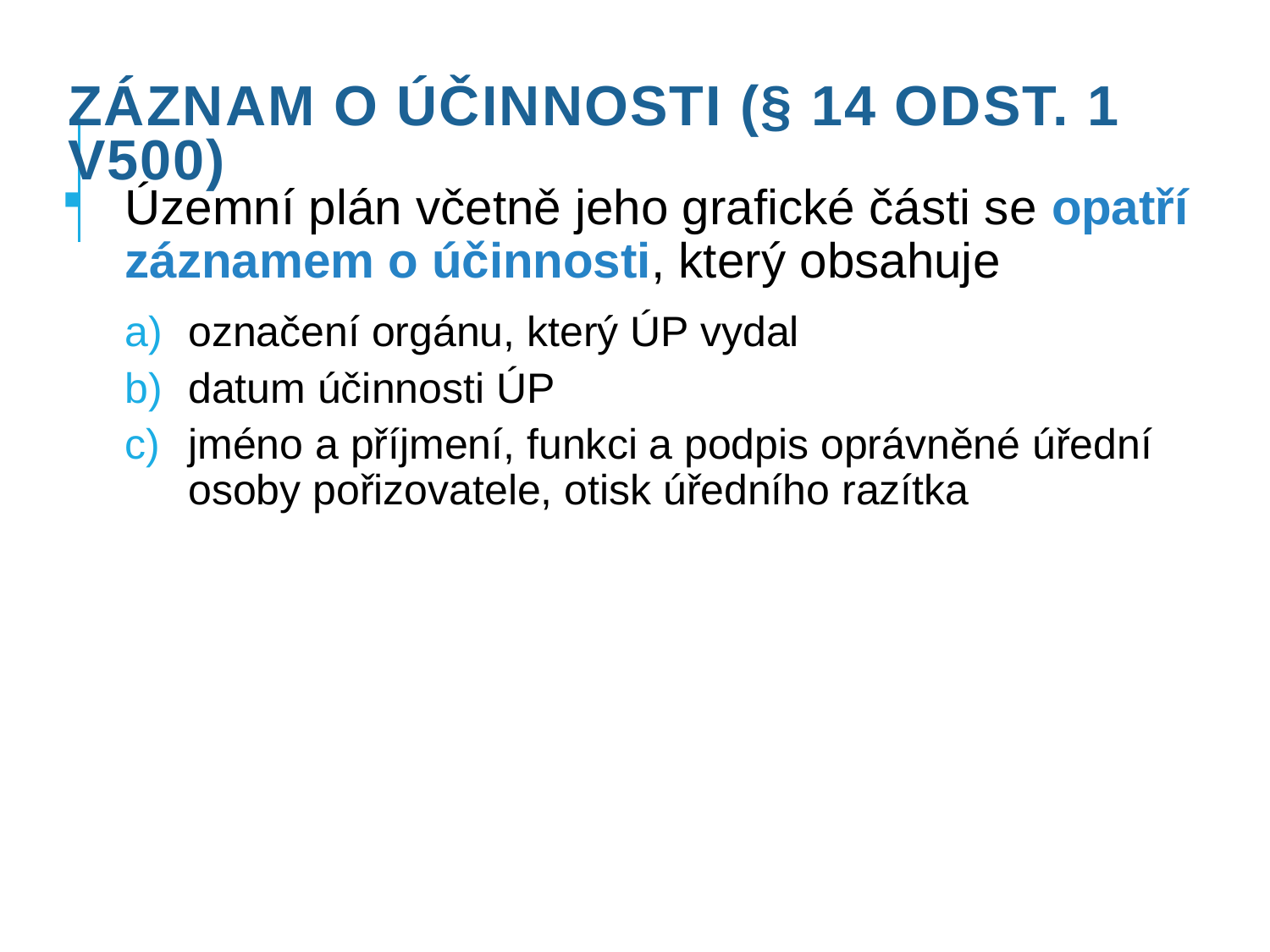

# Záznam o účinnosti (§ 14 odst. 1 V500)
Územní plán včetně jeho grafické části se opatří záznamem o účinnosti, který obsahuje
označení orgánu, který ÚP vydal
datum účinnosti ÚP
jméno a příjmení, funkci a podpis oprávněné úřední osoby pořizovatele, otisk úředního razítka